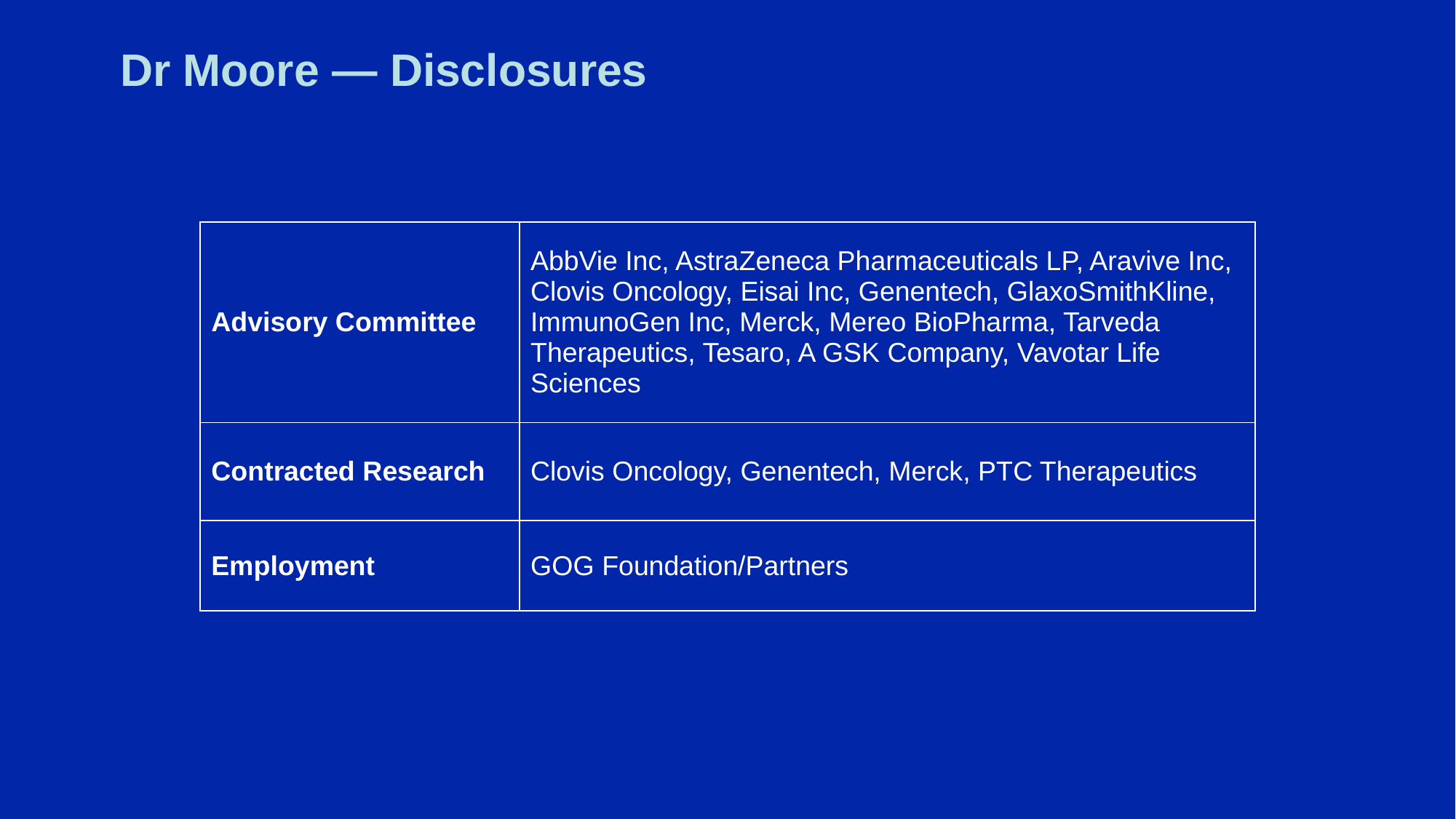

# Dr Moore — Disclosures
| Advisory Committee | AbbVie Inc, AstraZeneca Pharmaceuticals LP, Aravive Inc, Clovis Oncology, Eisai Inc, Genentech, GlaxoSmithKline, ImmunoGen Inc, Merck, Mereo BioPharma, Tarveda Therapeutics, Tesaro, A GSK Company, Vavotar Life Sciences |
| --- | --- |
| Contracted Research | Clovis Oncology, Genentech, Merck, PTC Therapeutics |
| Employment | GOG Foundation/Partners |